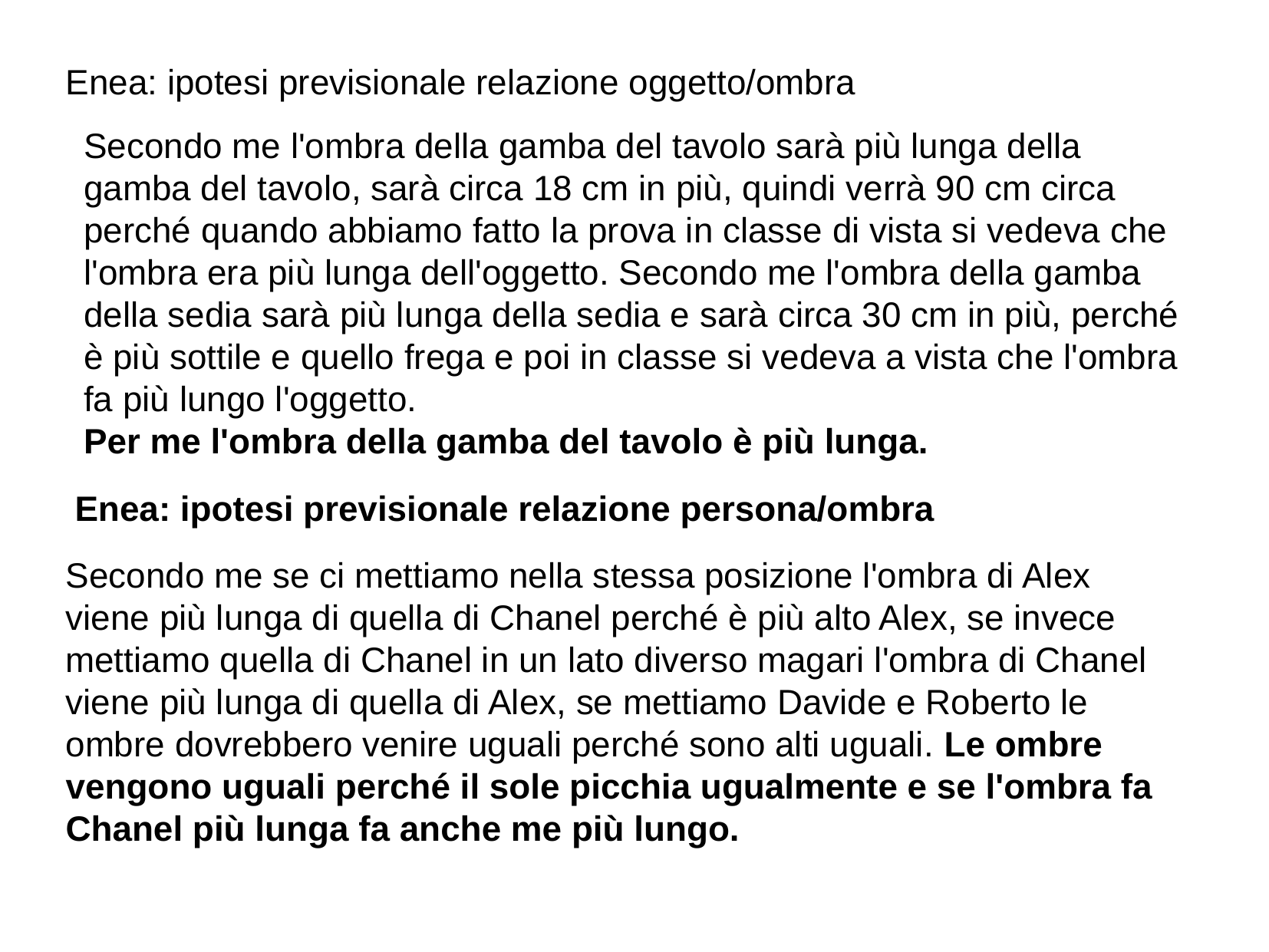

Enea: ipotesi previsionale relazione oggetto/ombra
Secondo me l'ombra della gamba del tavolo sarà più lunga della gamba del tavolo, sarà circa 18 cm in più, quindi verrà 90 cm circa perché quando abbiamo fatto la prova in classe di vista si vedeva che l'ombra era più lunga dell'oggetto. Secondo me l'ombra della gamba della sedia sarà più lunga della sedia e sarà circa 30 cm in più, perché è più sottile e quello frega e poi in classe si vedeva a vista che l'ombra fa più lungo l'oggetto.
Per me l'ombra della gamba del tavolo è più lunga.
Enea: ipotesi previsionale relazione persona/ombra
Secondo me se ci mettiamo nella stessa posizione l'ombra di Alex viene più lunga di quella di Chanel perché è più alto Alex, se invece mettiamo quella di Chanel in un lato diverso magari l'ombra di Chanel viene più lunga di quella di Alex, se mettiamo Davide e Roberto le ombre dovrebbero venire uguali perché sono alti uguali. Le ombre vengono uguali perché il sole picchia ugualmente e se l'ombra fa Chanel più lunga fa anche me più lungo.
e